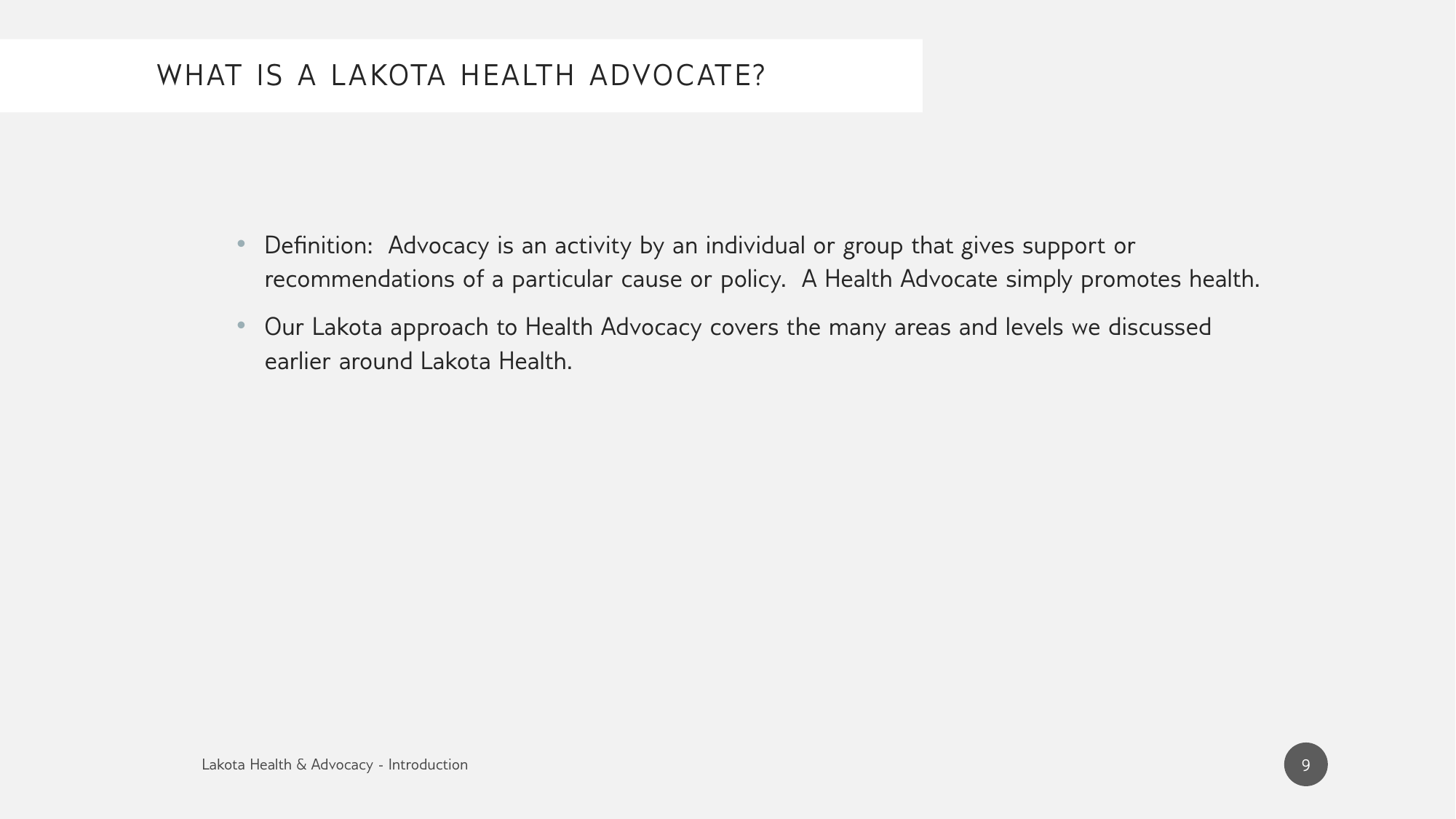

# What is a Lakota Health Advocate?
Definition:  Advocacy is an activity by an individual or group that gives support or recommendations of a particular cause or policy.  A Health Advocate simply promotes health.
Our Lakota approach to Health Advocacy covers the many areas and levels we discussed earlier around Lakota Health.

9
Lakota Health & Advocacy - Introduction